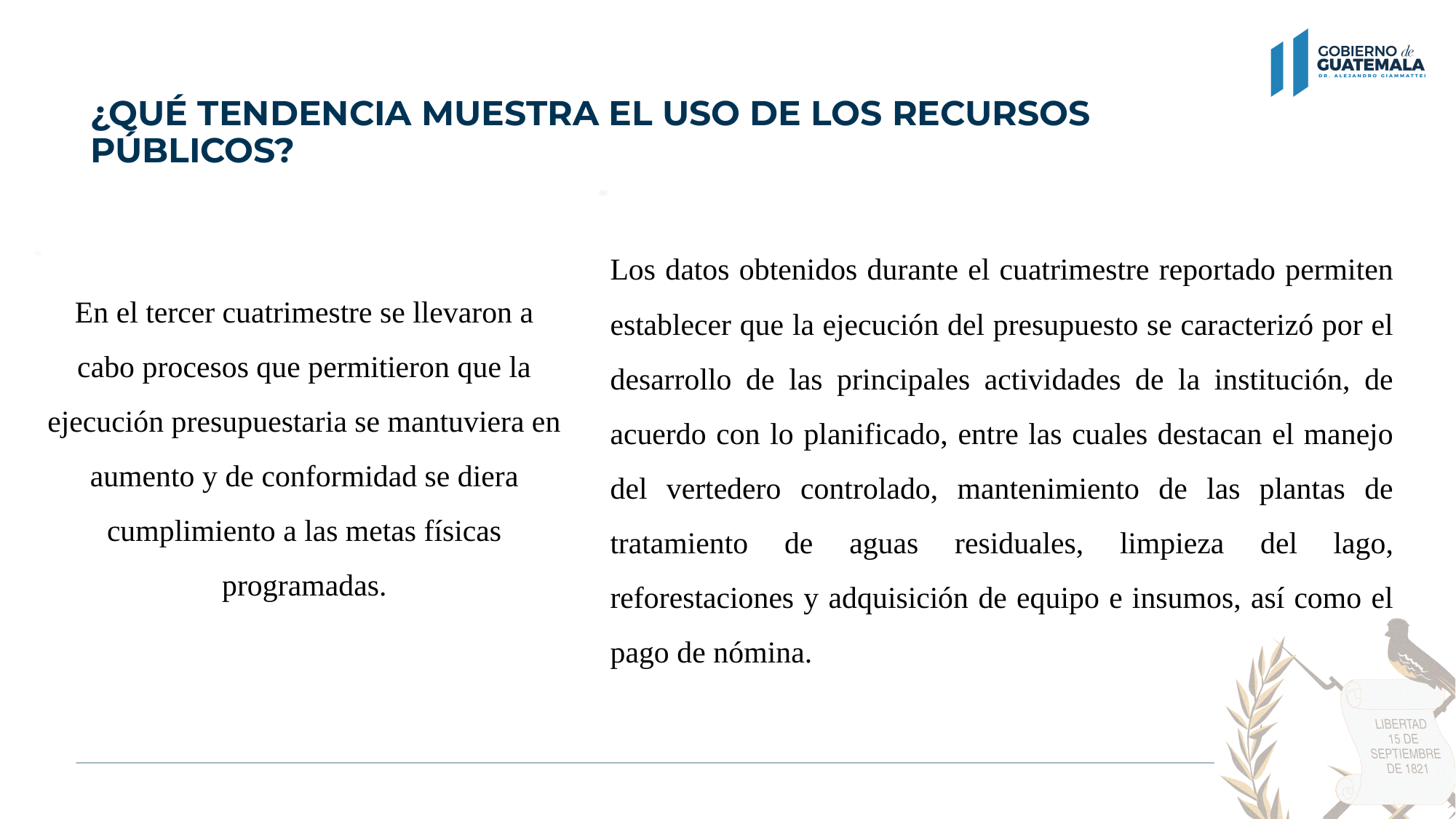

# ¿QUÉ TENDENCIA MUESTRA EL USO DE LOS RECURSOS PÚBLICOS?

Los datos obtenidos durante el cuatrimestre reportado permiten establecer que la ejecución del presupuesto se caracterizó por el desarrollo de las principales actividades de la institución, de acuerdo con lo planificado, entre las cuales destacan el manejo del vertedero controlado, mantenimiento de las plantas de tratamiento de aguas residuales, limpieza del lago, reforestaciones y adquisición de equipo e insumos, así como el pago de nómina.
En el tercer cuatrimestre se llevaron a cabo procesos que permitieron que la ejecución presupuestaria se mantuviera en aumento y de conformidad se diera cumplimiento a las metas físicas programadas.